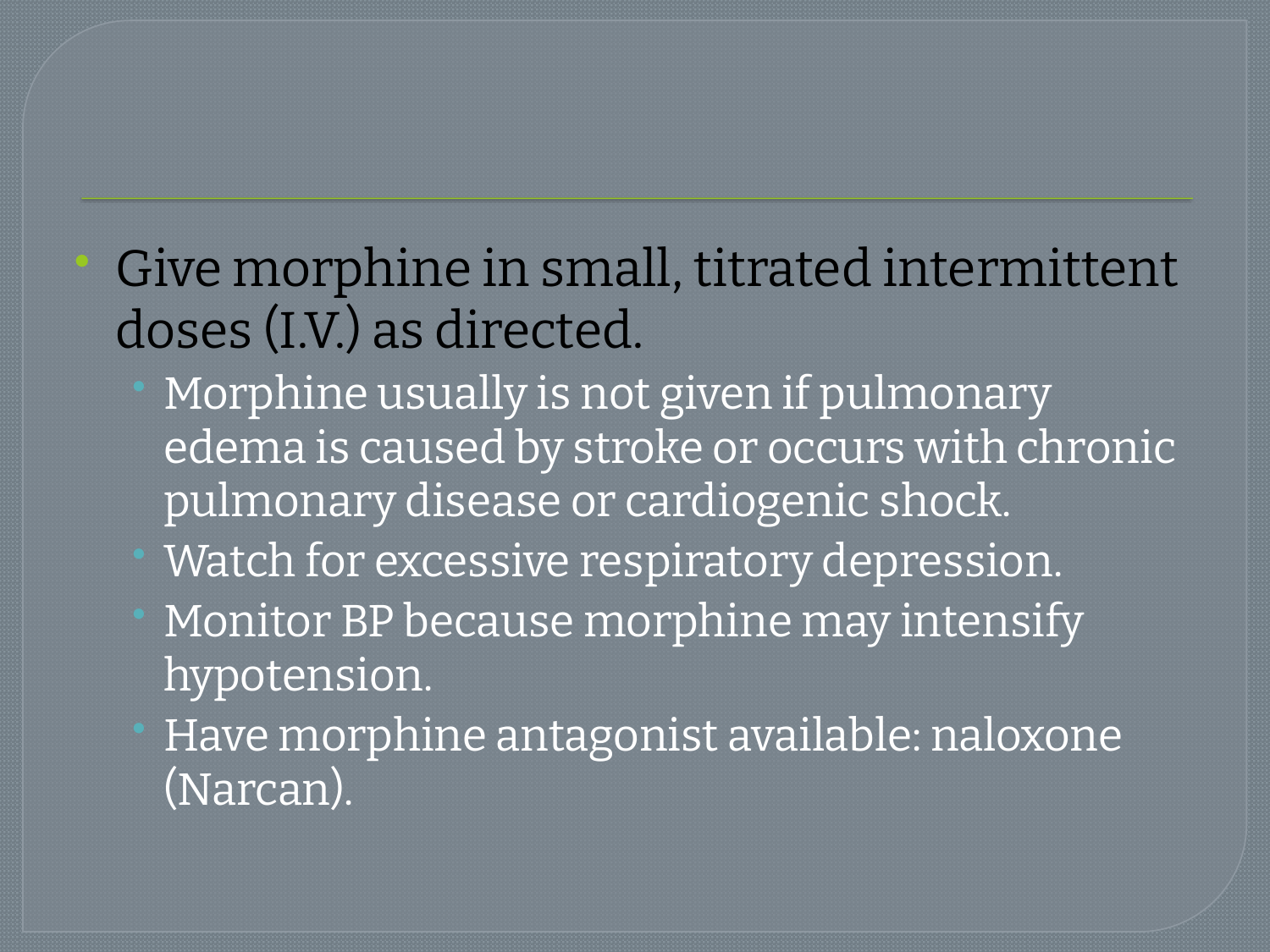

Give morphine in small, titrated intermittent doses (I.V.) as directed.
Morphine usually is not given if pulmonary edema is caused by stroke or occurs with chronic pulmonary disease or cardiogenic shock.
Watch for excessive respiratory depression.
Monitor BP because morphine may intensify hypotension.
Have morphine antagonist available: naloxone (Narcan).